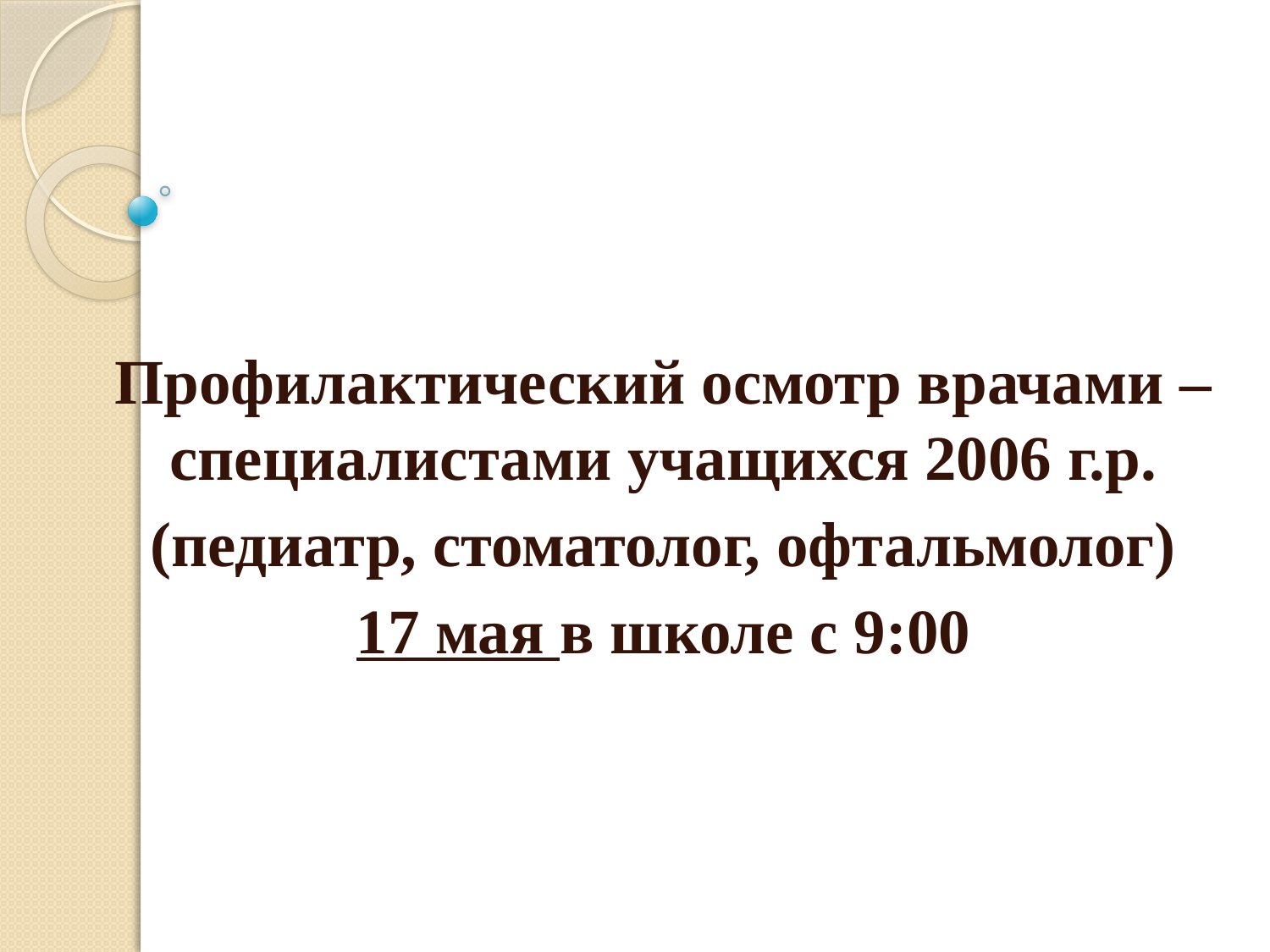

Профилактический осмотр врачами – специалистами учащихся 2006 г.р.
 (педиатр, стоматолог, офтальмолог)
17 мая в школе с 9:00